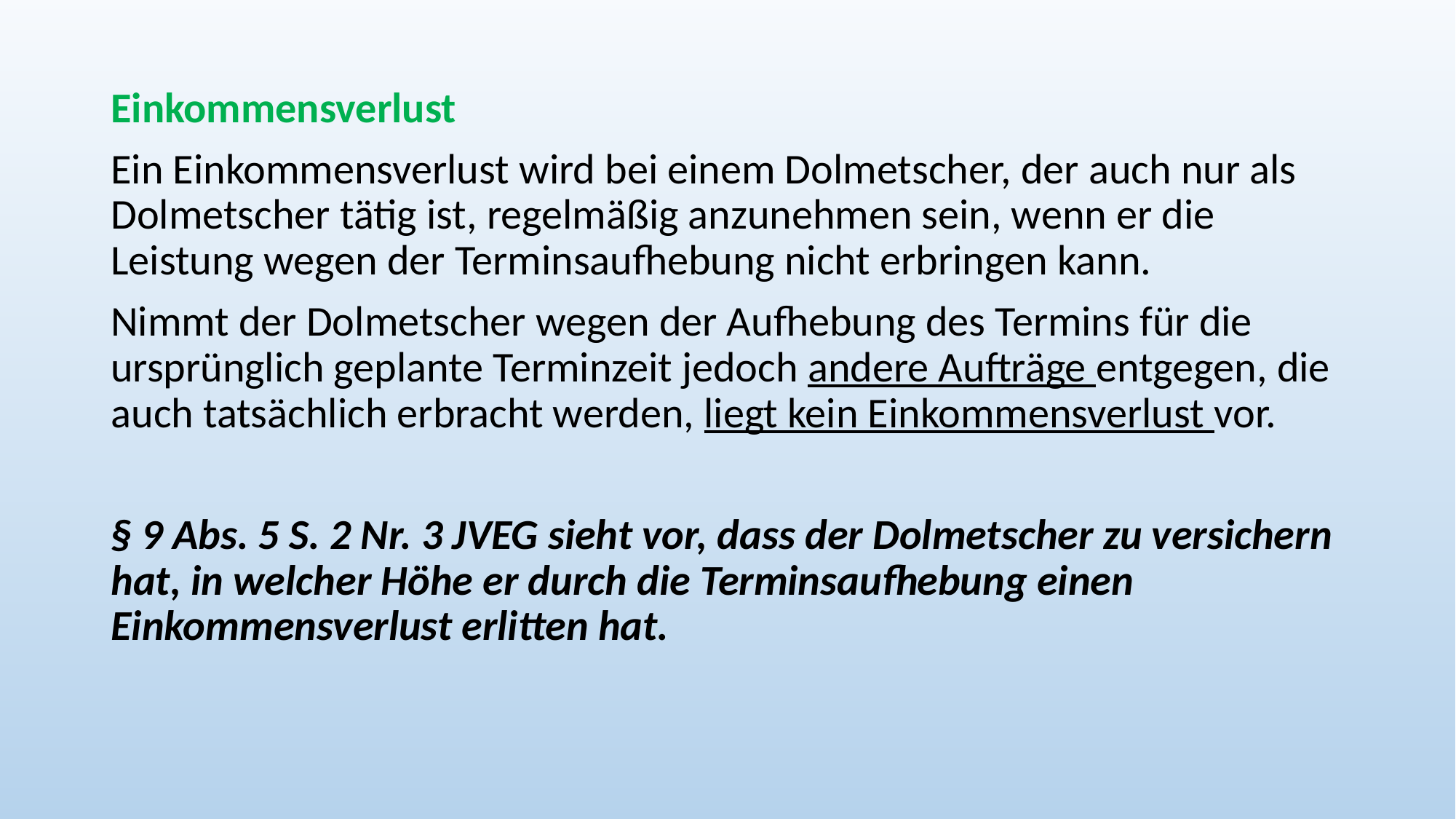

Einkommensverlust
Ein Einkommensverlust wird bei einem Dolmetscher, der auch nur als Dolmetscher tätig ist, regelmäßig anzunehmen sein, wenn er die Leistung wegen der Terminsaufhebung nicht erbringen kann.
Nimmt der Dolmetscher wegen der Aufhebung des Termins für die ursprünglich geplante Terminzeit jedoch andere Aufträge entgegen, die auch tatsächlich erbracht werden, liegt kein Einkommensverlust vor.

§ 9 Abs. 5 S. 2 Nr. 3 JVEG sieht vor, dass der Dolmetscher zu versichern hat, in welcher Höhe er durch die Terminsaufhebung einen Einkommensverlust erlitten hat.